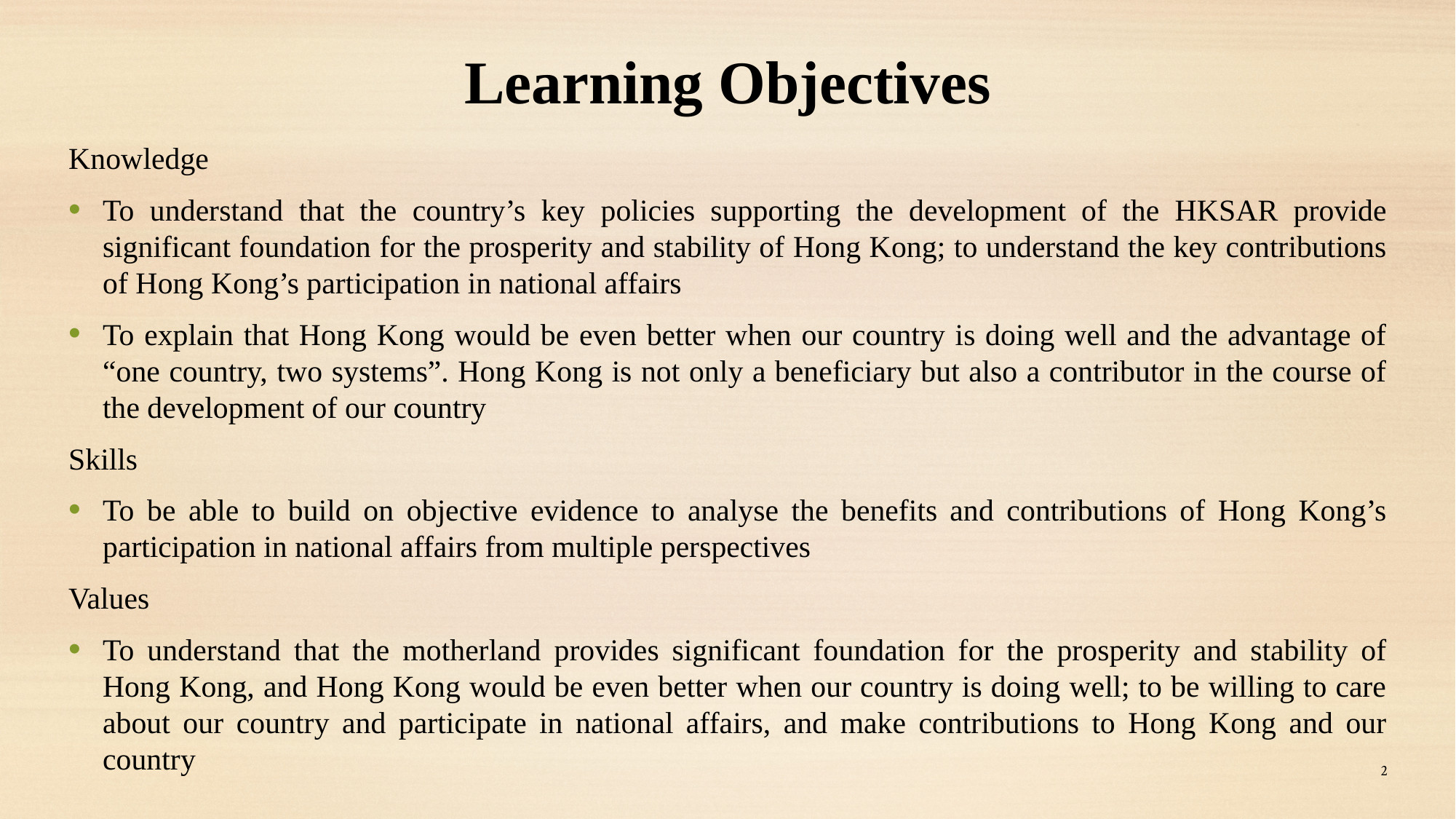

# Learning Objectives
Knowledge
To understand that the country’s key policies supporting the development of the HKSAR provide significant foundation for the prosperity and stability of Hong Kong; to understand the key contributions of Hong Kong’s participation in national affairs
To explain that Hong Kong would be even better when our country is doing well and the advantage of “one country, two systems”. Hong Kong is not only a beneficiary but also a contributor in the course of the development of our country
Skills
To be able to build on objective evidence to analyse the benefits and contributions of Hong Kong’s participation in national affairs from multiple perspectives
Values
To understand that the motherland provides significant foundation for the prosperity and stability of Hong Kong, and Hong Kong would be even better when our country is doing well; to be willing to care about our country and participate in national affairs, and make contributions to Hong Kong and our country
2